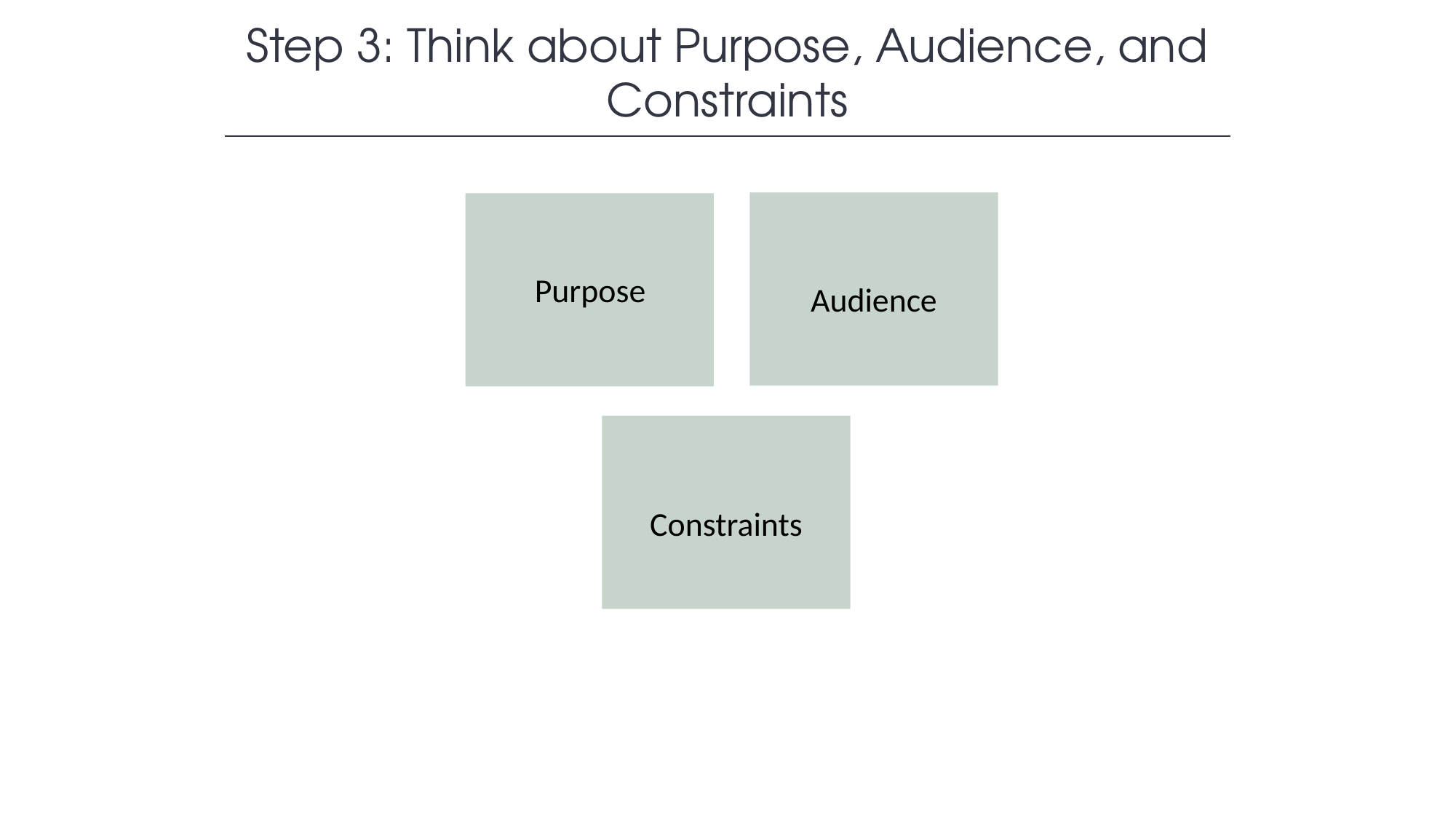

Step 3: Think about Purpose, Audience, and Constraints

Audience

Purpose

Constraints
HAWKES LEARNING